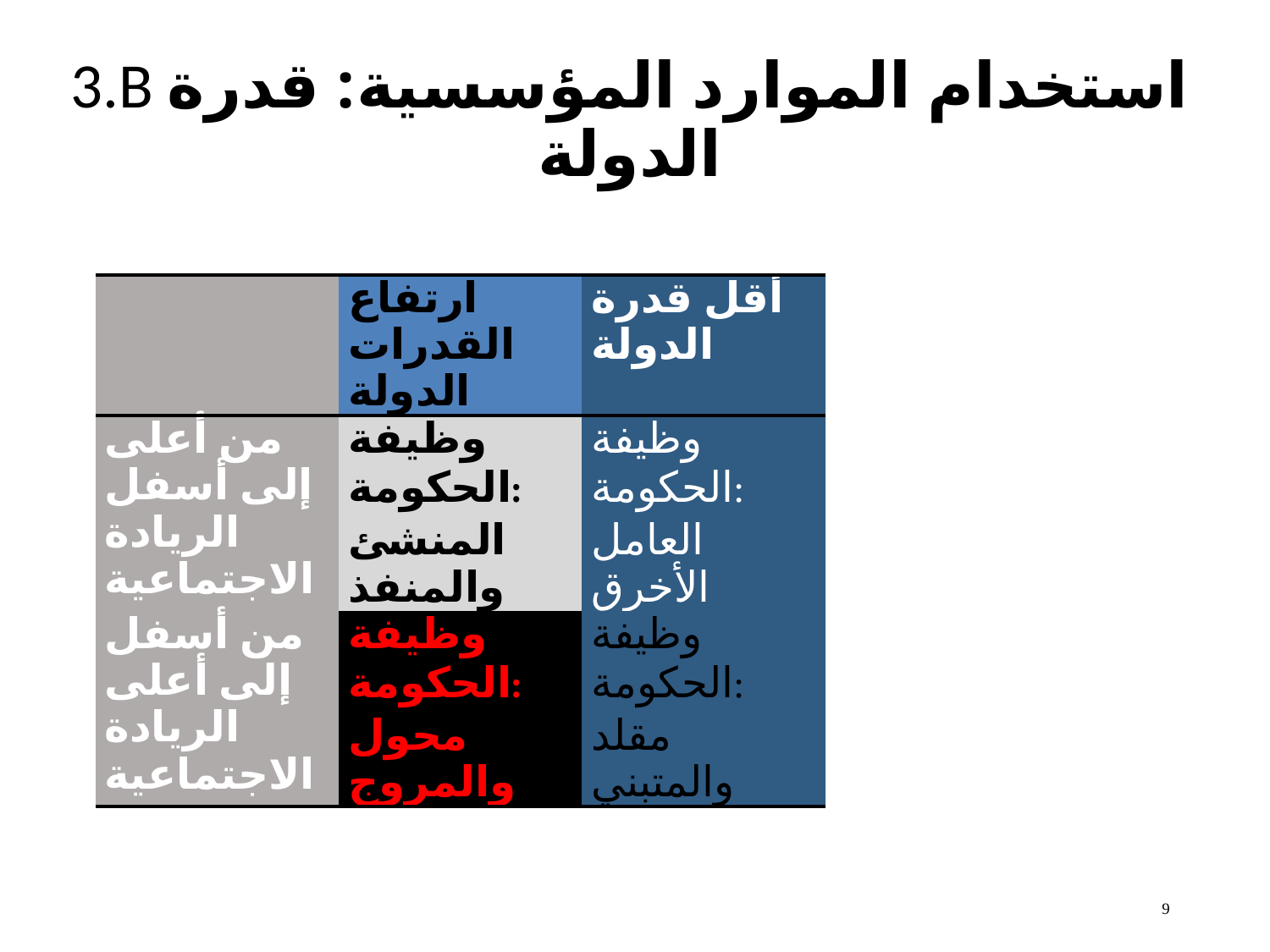

# 3.B استخدام الموارد المؤسسية: قدرة الدولة
|  | ارتفاع القدرات الدولة | أقل قدرة الدولة |
| --- | --- | --- |
| من أعلى إلى أسفل الريادة الاجتماعية | وظيفة الحكومة: المنشئ والمنفذ | وظيفة الحكومة: العامل الأخرق |
| من أسفل إلى أعلى الريادة الاجتماعية | وظيفة الحكومة: محول والمروج | وظيفة الحكومة: مقلد والمتبني |
9